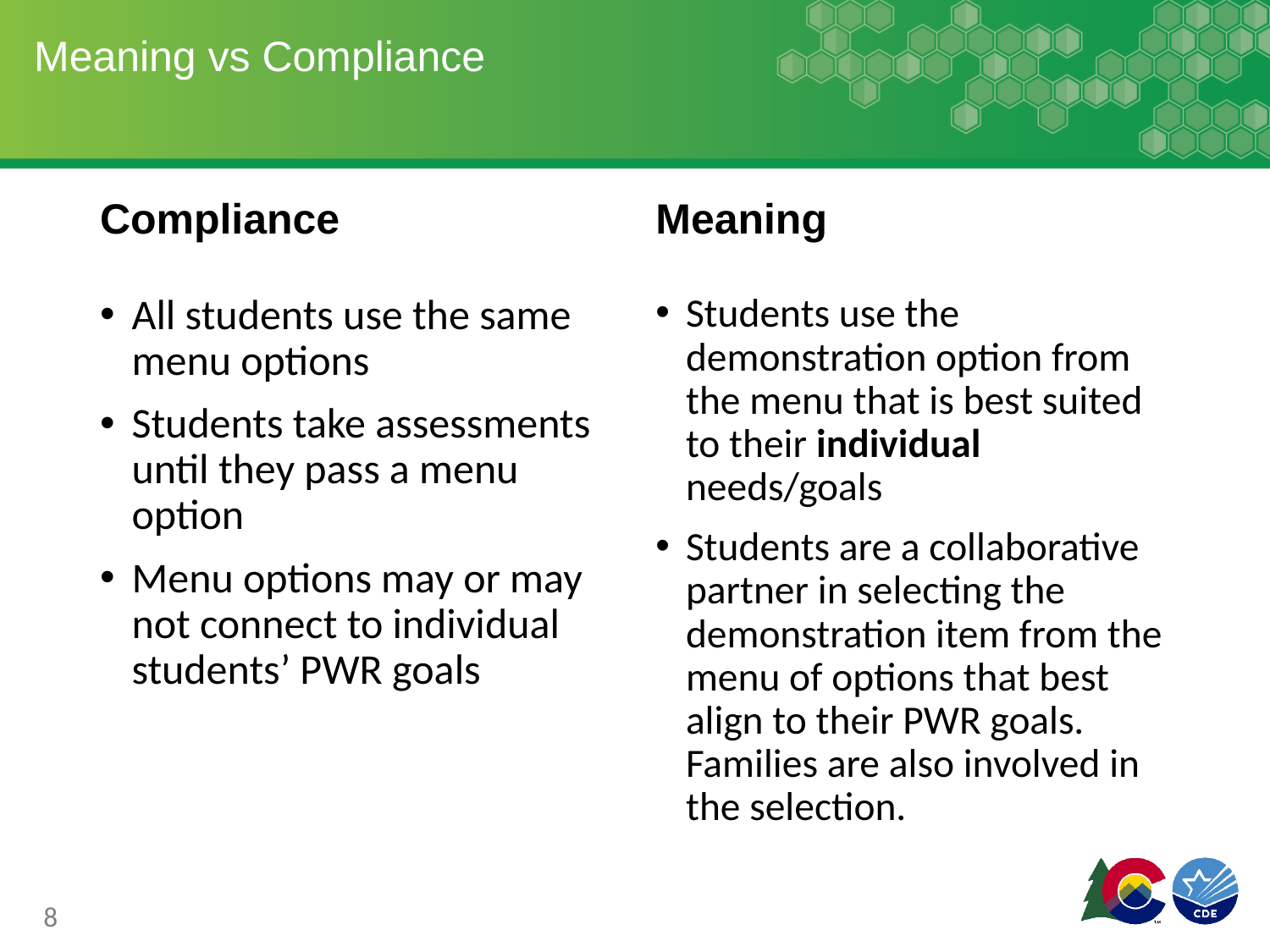

# Meaning vs Compliance
Compliance
Meaning
All students use the same menu options
Students take assessments until they pass a menu option
Menu options may or may not connect to individual students’ PWR goals
Students use the demonstration option from the menu that is best suited to their individual needs/goals
Students are a collaborative partner in selecting the demonstration item from the menu of options that best align to their PWR goals.  Families are also involved in the selection.

8